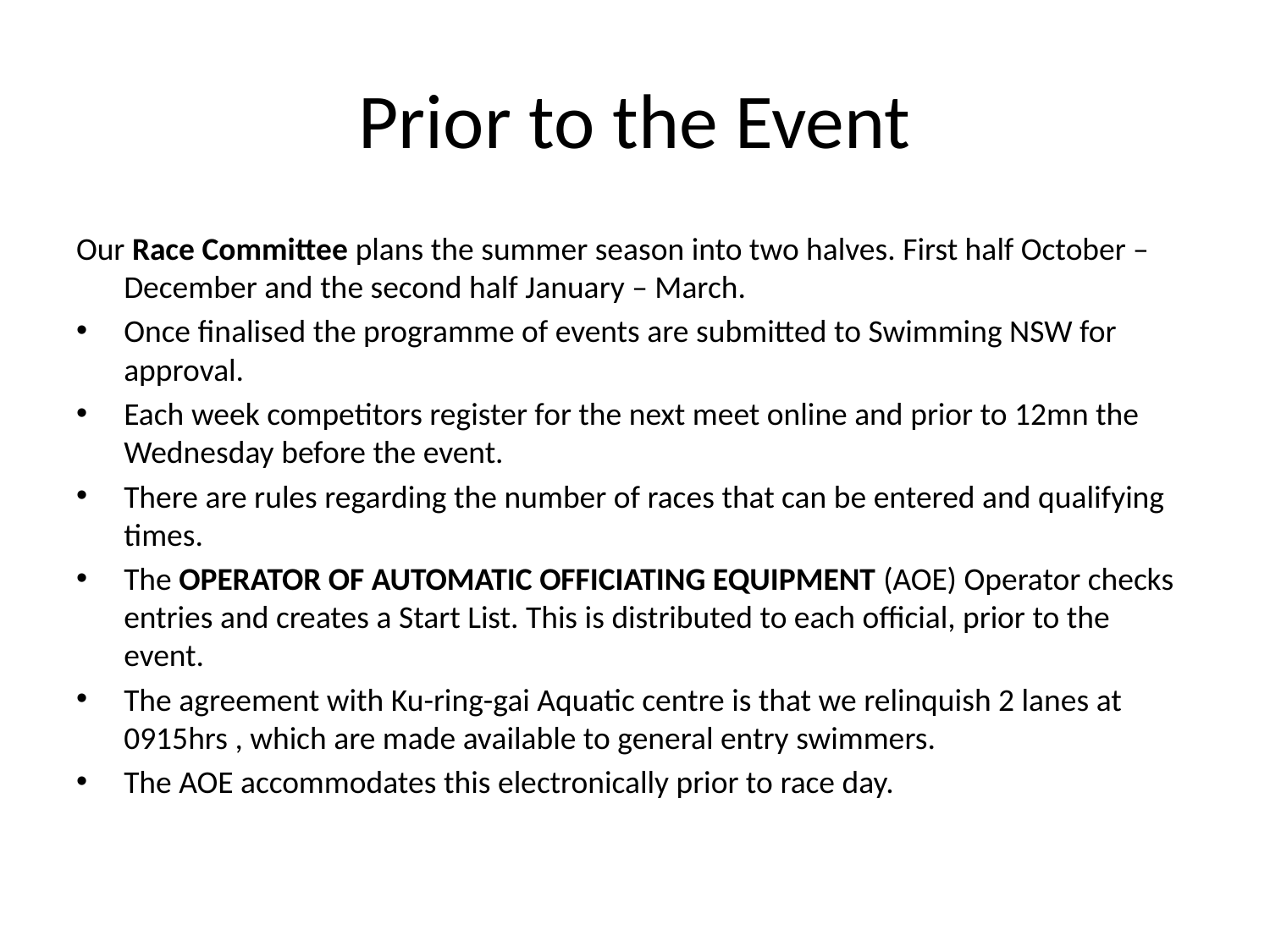

# Prior to the Event
Our Race Committee plans the summer season into two halves. First half October – December and the second half January – March.
Once finalised the programme of events are submitted to Swimming NSW for approval.
Each week competitors register for the next meet online and prior to 12mn the Wednesday before the event.
There are rules regarding the number of races that can be entered and qualifying times.
The OPERATOR OF AUTOMATIC OFFICIATING EQUIPMENT (AOE) Operator checks entries and creates a Start List. This is distributed to each official, prior to the event.
The agreement with Ku-ring-gai Aquatic centre is that we relinquish 2 lanes at 0915hrs , which are made available to general entry swimmers.
The AOE accommodates this electronically prior to race day.